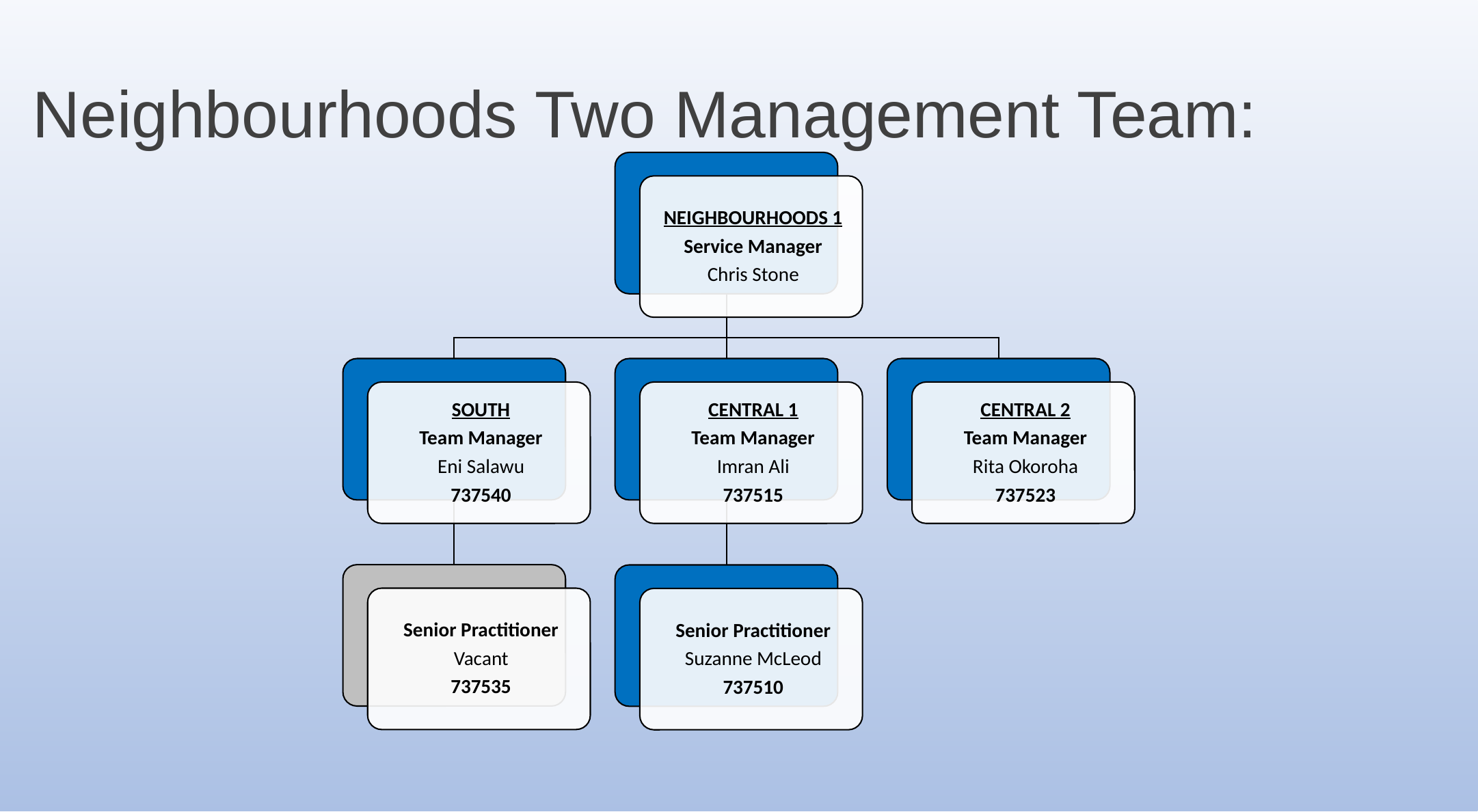

# Neighbourhoods Two Management Team:
NEIGHBOURHOODS 1
Service Manager
Chris Stone
SOUTH
Team Manager
Eni Salawu
737540
Senior Practitioner
Vacant
737535
CENTRAL 1
Team Manager
Imran Ali
737515
Senior Practitioner
Suzanne McLeod
737510
CENTRAL 2
Team Manager
Rita Okoroha
737523